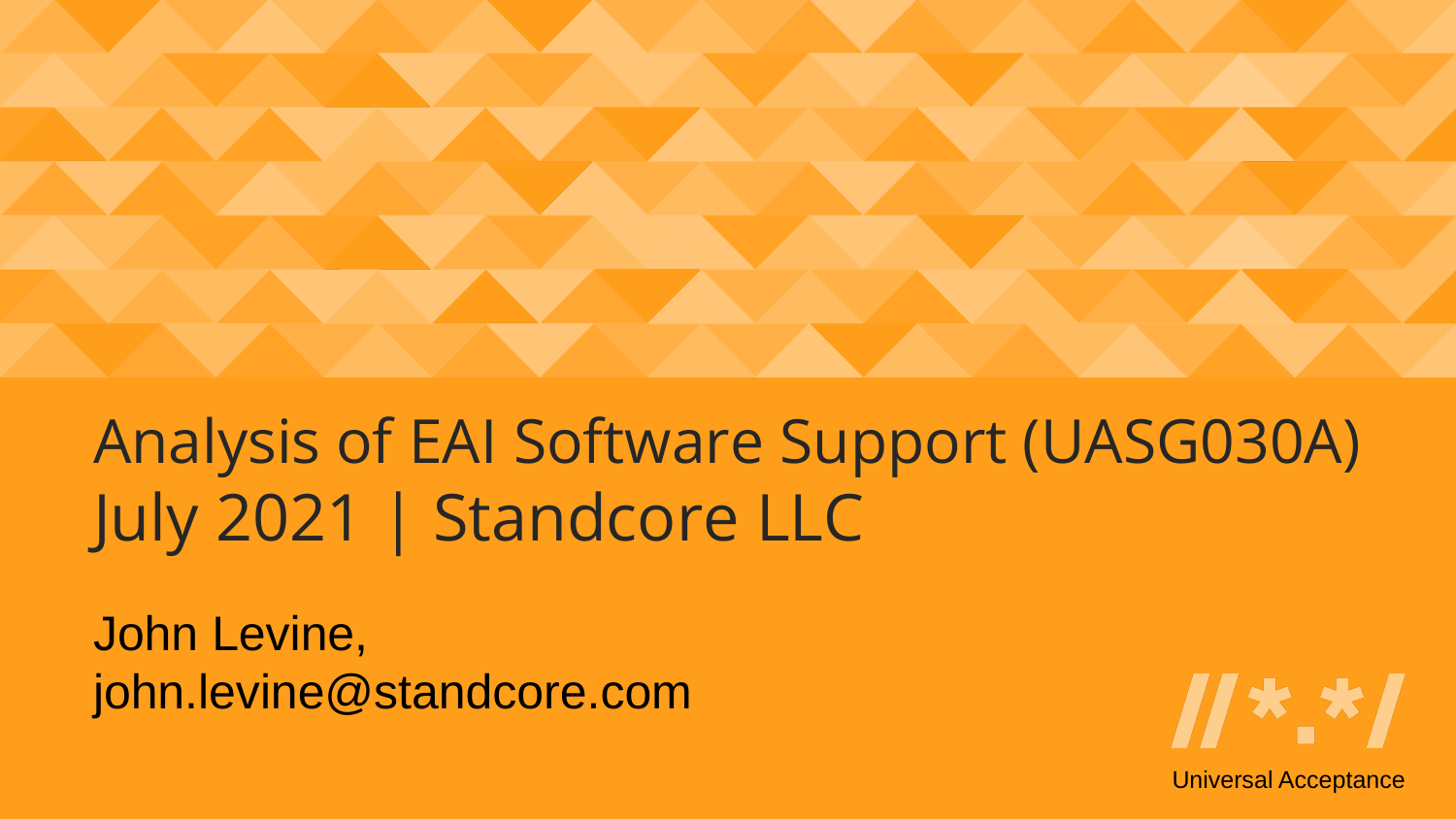

# Analysis of EAI Software Support (UASG030A) July 2021 | Standcore LLC
John Levine,  john.levine@standcore.com